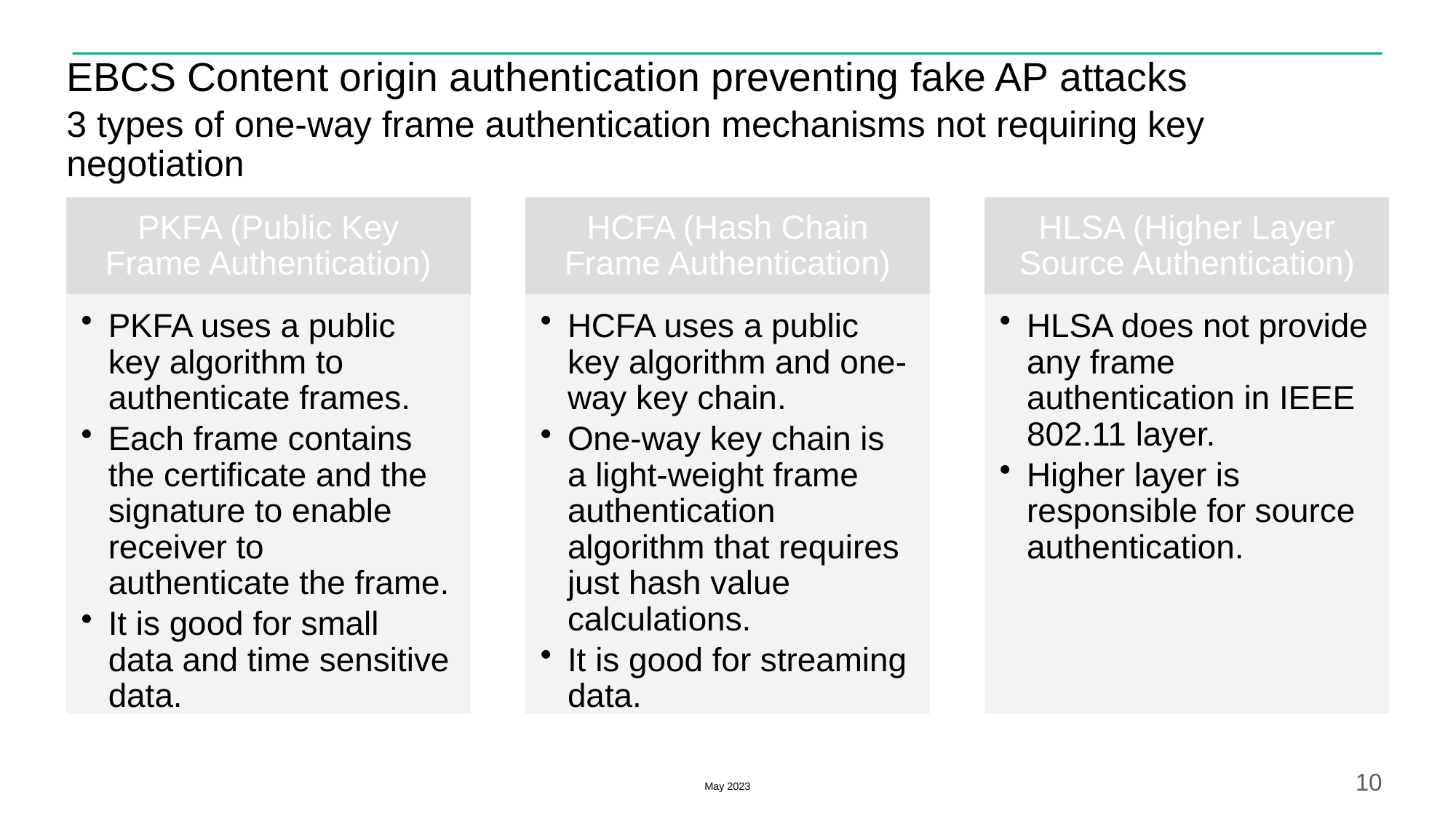

# EBCS Content origin authentication preventing fake AP attacks
3 types of one-way frame authentication mechanisms not requiring key negotiation
PKFA (Public Key Frame Authentication)
PKFA uses a public key algorithm to authenticate frames.
Each frame contains the certificate and the signature to enable receiver to authenticate the frame.
It is good for small data and time sensitive data.
HCFA (Hash Chain Frame Authentication)
HCFA uses a public key algorithm and one-way key chain.
One-way key chain is a light-weight frame authentication algorithm that requires just hash value calculations.
It is good for streaming data.
HLSA (Higher Layer Source Authentication)
HLSA does not provide any frame authentication in IEEE 802.11 layer.
Higher layer is responsible for source authentication.
May 2023
10